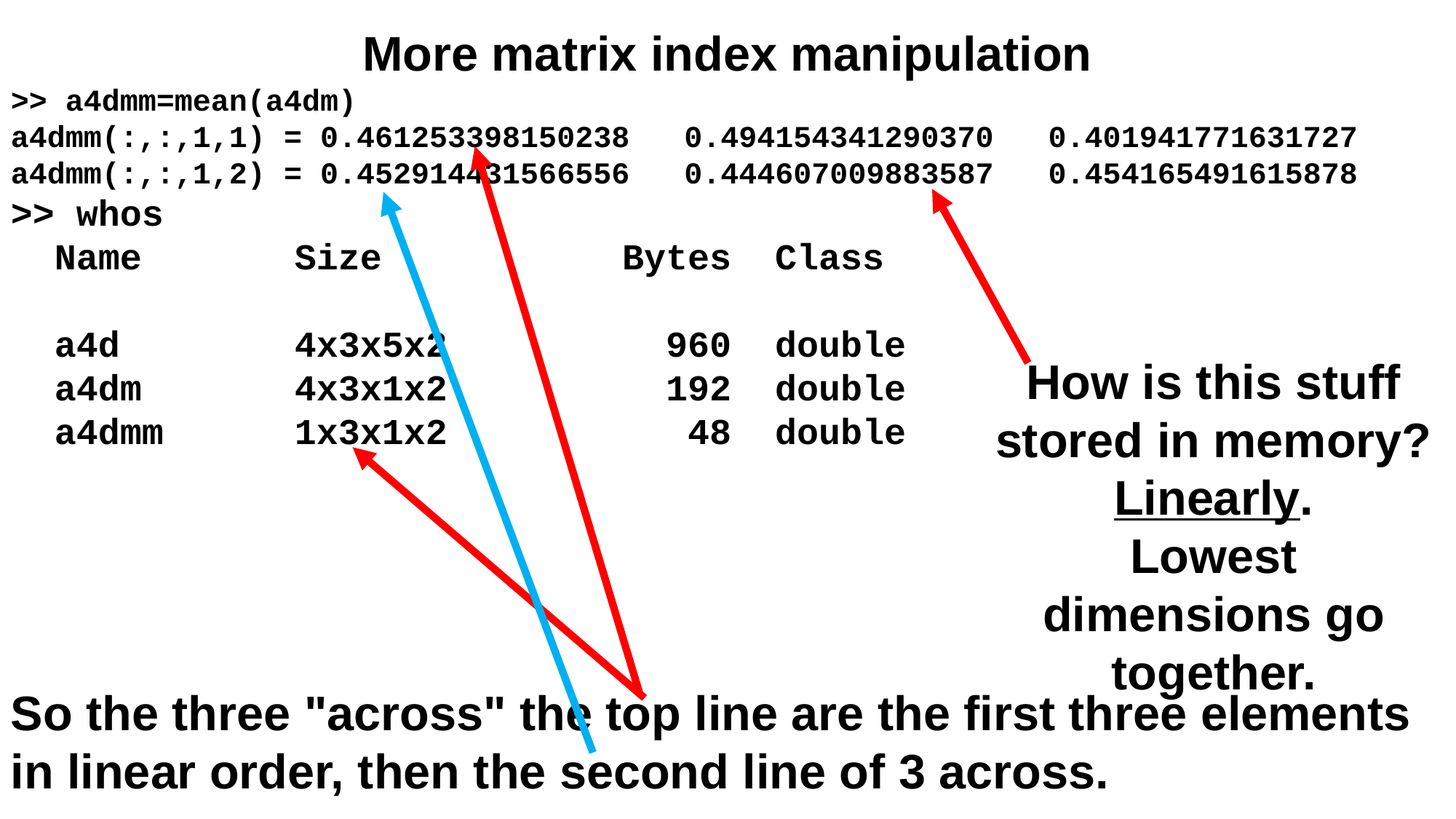

More matrix index manipulation
>> a4dmm=mean(a4dm)
a4dmm(:,:,1,1) = 0.461253398150238   0.494154341290370   0.401941771631727
a4dmm(:,:,1,2) = 0.452914431566556   0.444607009883587   0.454165491615878
>> whos
  Name       Size           Bytes  Class

  a4d        4x3x5x2          960  double
  a4dm       4x3x1x2          192  double
  a4dmm      1x3x1x2           48  double
How is this stuff stored in memory?
Linearly.
Lowest dimensions go together.
So the three "across" the top line are the first three elements in linear order, then the second line of 3 across.